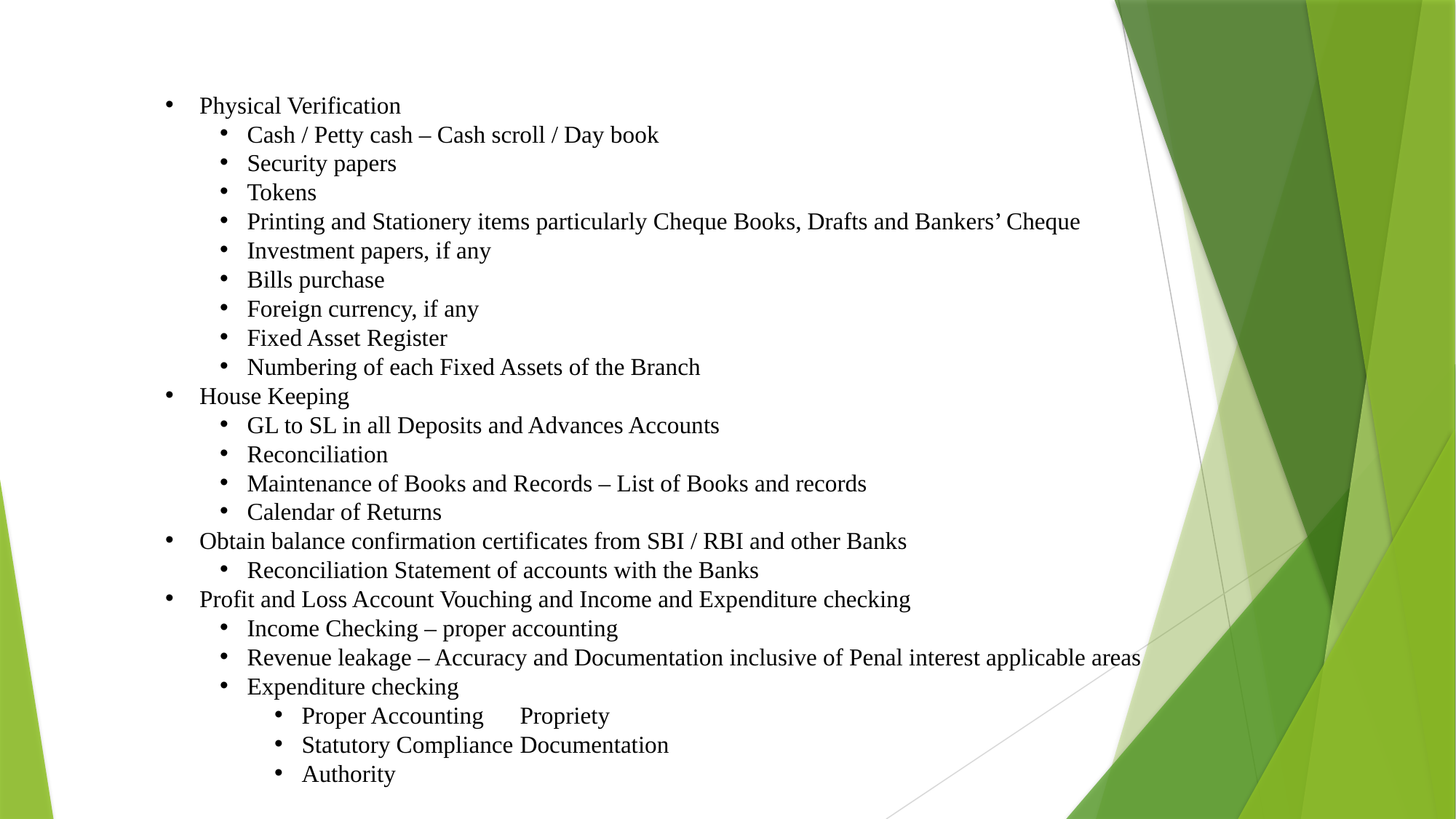

Physical Verification
Cash / Petty cash – Cash scroll / Day book
Security papers
Tokens
Printing and Stationery items particularly Cheque Books, Drafts and Bankers’ Cheque
Investment papers, if any
Bills purchase
Foreign currency, if any
Fixed Asset Register
Numbering of each Fixed Assets of the Branch
House Keeping
GL to SL in all Deposits and Advances Accounts
Reconciliation
Maintenance of Books and Records – List of Books and records
Calendar of Returns
Obtain balance confirmation certificates from SBI / RBI and other Banks
Reconciliation Statement of accounts with the Banks
Profit and Loss Account Vouching and Income and Expenditure checking
Income Checking – proper accounting
Revenue leakage – Accuracy and Documentation inclusive of Penal interest applicable areas
Expenditure checking
Proper Accounting	Propriety
Statutory Compliance	Documentation
Authority
#